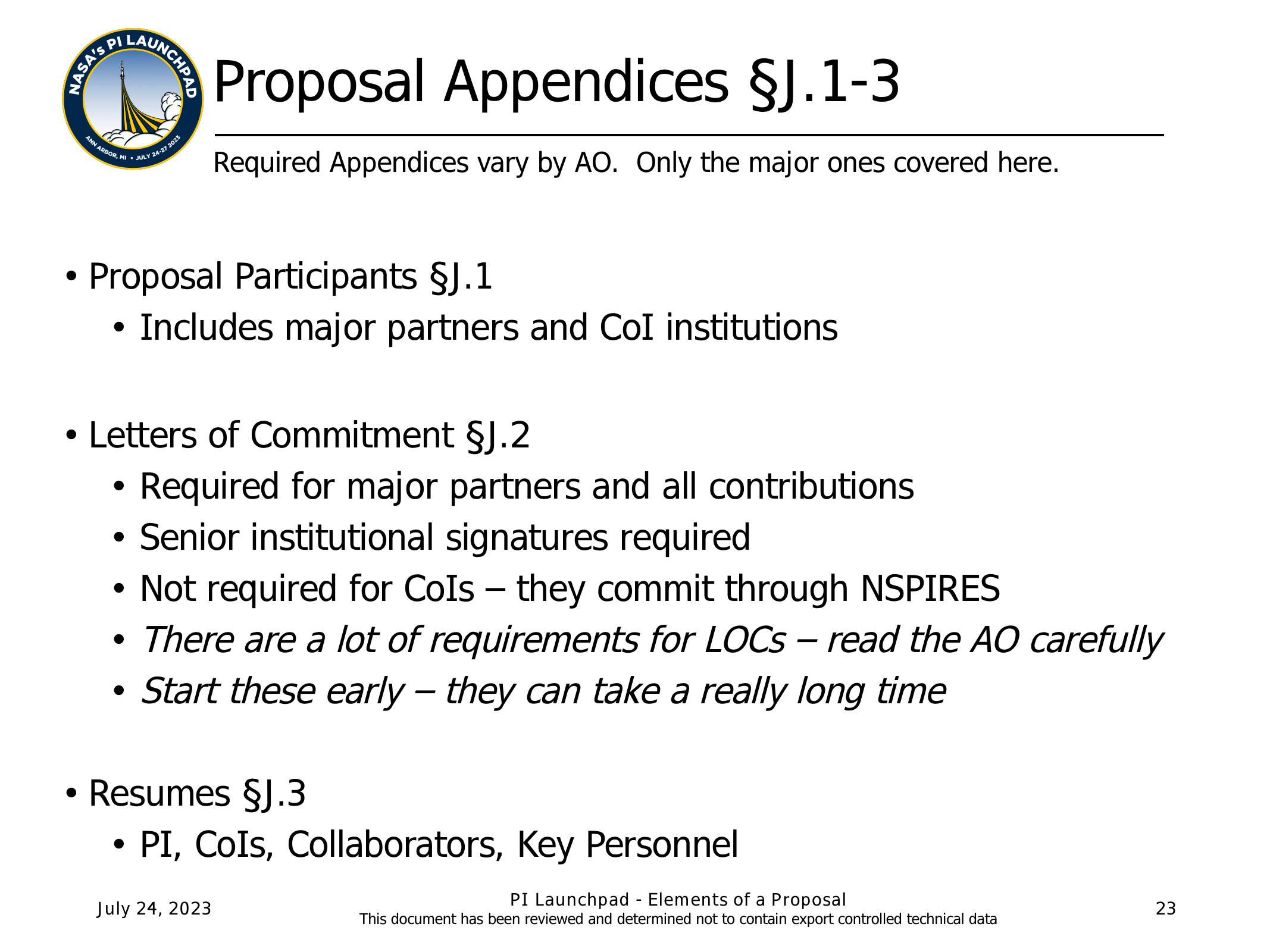

# Proposal Appendices §J.1-3
Required Appendices vary by AO.  Only the major ones covered here.
Proposal Participants §J.1
Includes major partners and CoI institutions

Letters of Commitment §J.2
Required for major partners and all contributions
Senior institutional signatures required
Not required for CoIs – they commit through NSPIRES
There are a lot of requirements for LOCs – read the AO carefully
Start these early – they can take a really long time

Resumes §J.3
PI, CoIs, Collaborators, Key Personnel
July 24, 2023
PI Launchpad - Elements of a Proposal
This document has been reviewed and determined not to contain export controlled technical data
23